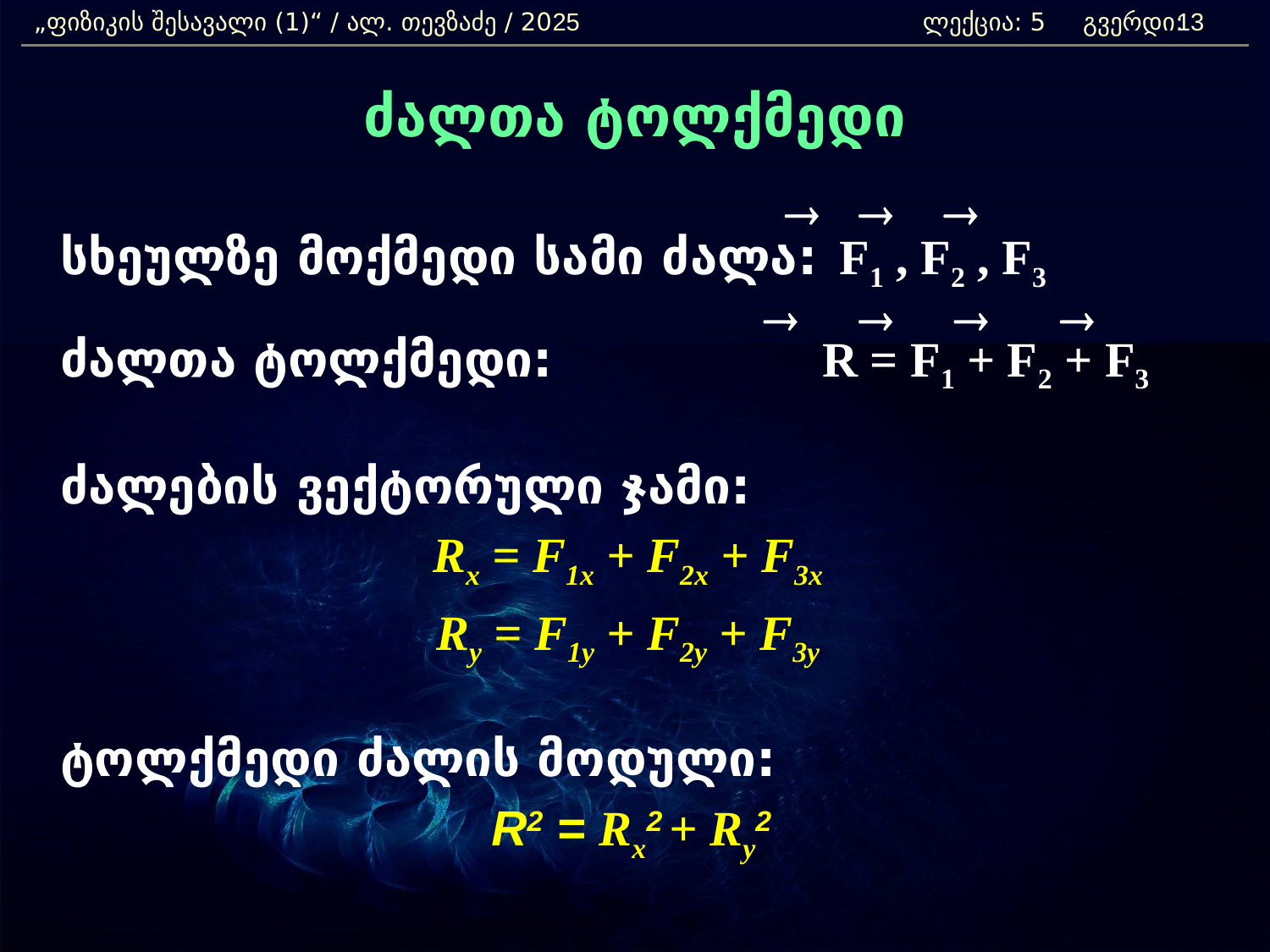

„ფიზიკის შესავალი (1)“ / ალ. თევზაძე / 2025    			ლექცია: 5     გვერდი:
13
ძალთა ტოლქმედი

	სხეულზე მოქმედი სამი ძალა:	 F1 , F2 , F3

	ძალთა ტოლქმედი:			R = F1 + F2 + F3

	ძალების ვექტორული ჯამი:
Rx = F1x + F2x + F3x
Ry = F1y + F2y + F3y

	ტოლქმედი ძალის მოდული:
R2 = Rx2 + Ry2

→
→
→
→
→
→
→